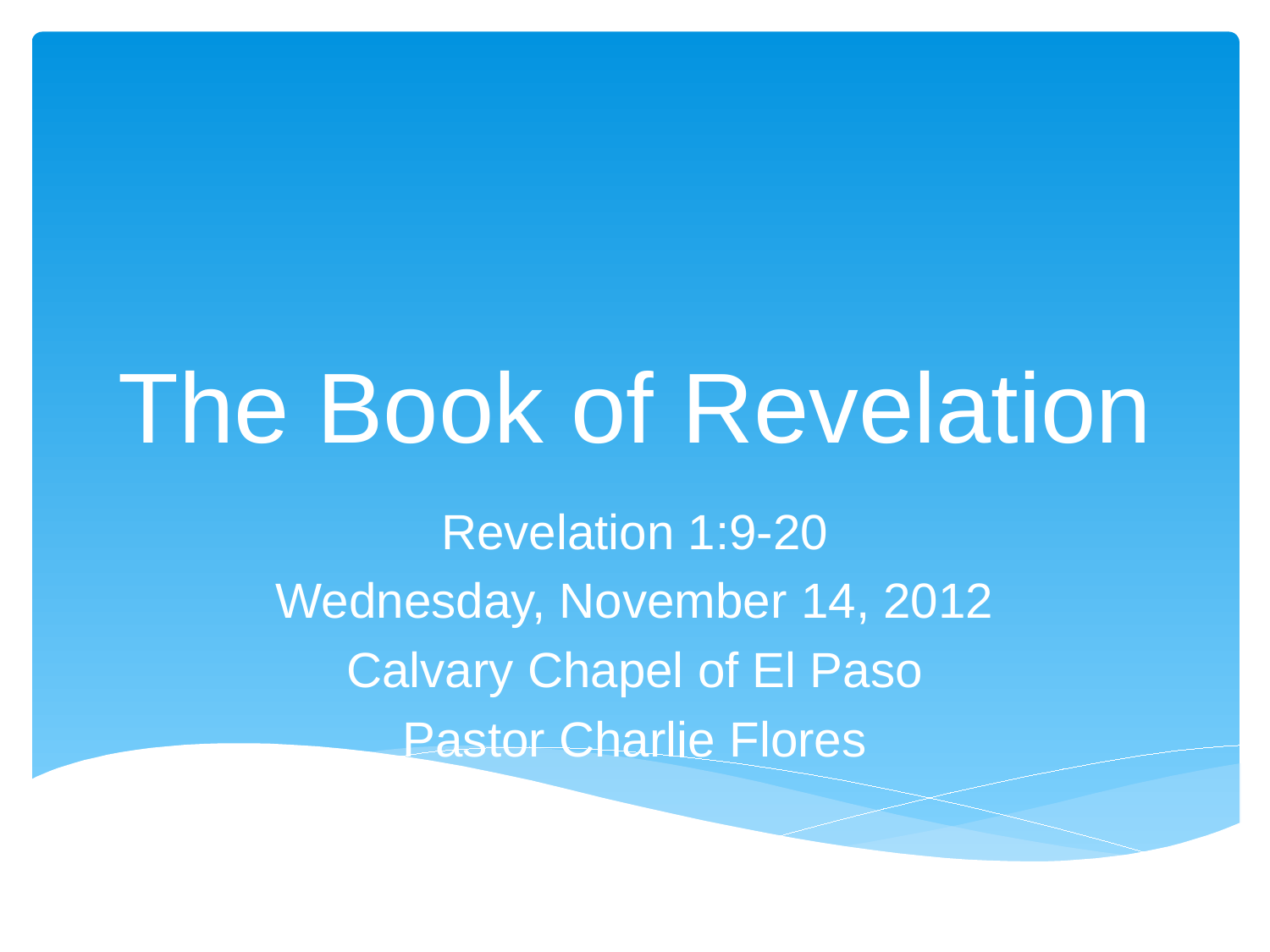

# The Book of Revelation
Revelation 1:9-20
Wednesday, November 14, 2012
Calvary Chapel of El Paso
Pastor Charlie Flores